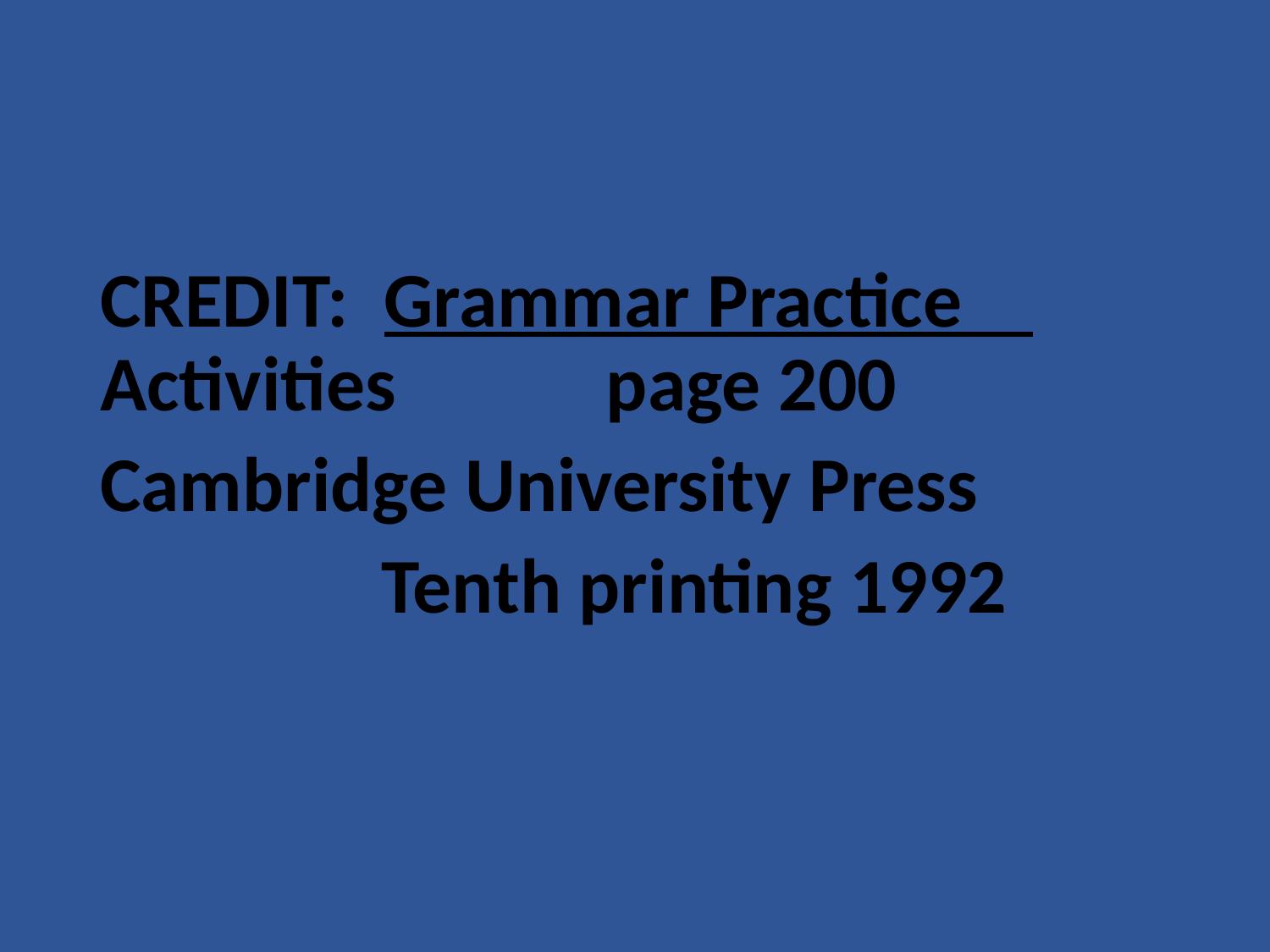

#
CREDIT:  Grammar Practice     Activities            page 200
Cambridge University Press
                Tenth printing 1992